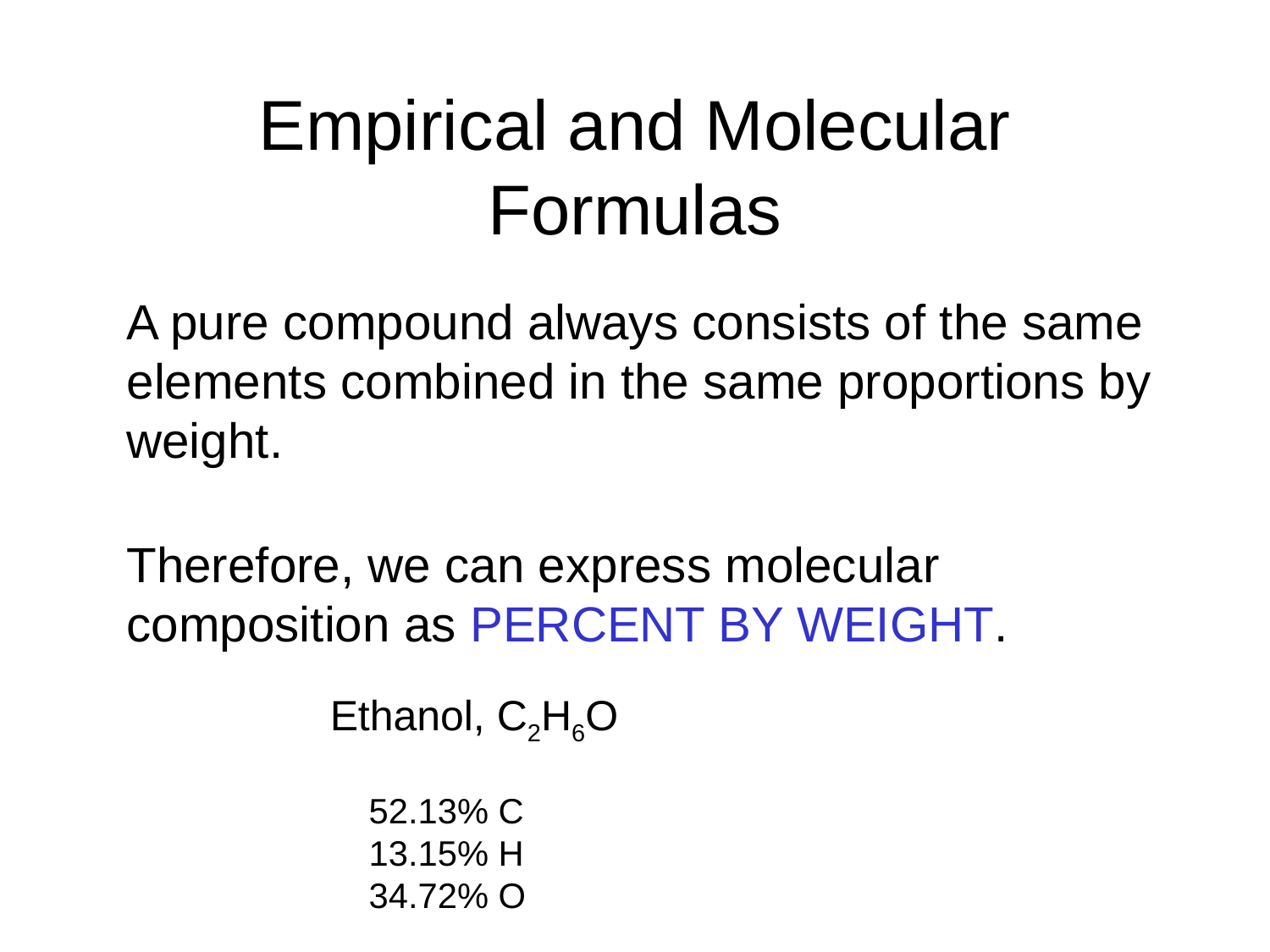

# Empirical and Molecular Formulas
A pure compound always consists of the same elements combined in the same proportions by weight.
Therefore, we can express molecular composition as PERCENT BY WEIGHT.
Ethanol, C2H6O

    52.13% C
    13.15% H
    34.72% O